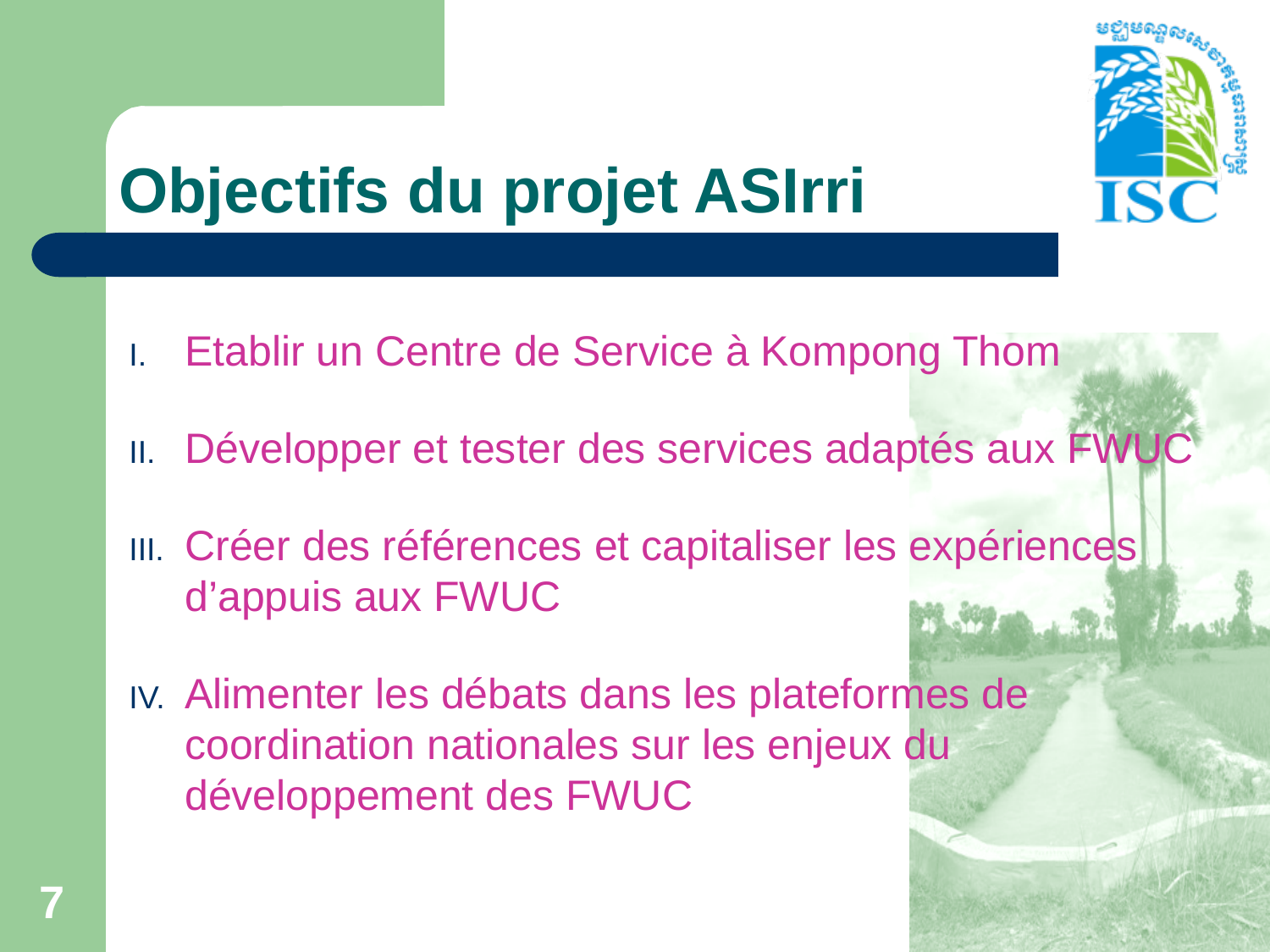

# Objectifs du projet ASIrri
Etablir un Centre de Service à Kompong Thom
Développer et tester des services adaptés aux FWUC
Créer des références et capitaliser les expériences d’appuis aux FWUC
Alimenter les débats dans les plateformes de coordination nationales sur les enjeux du développement des FWUC
7